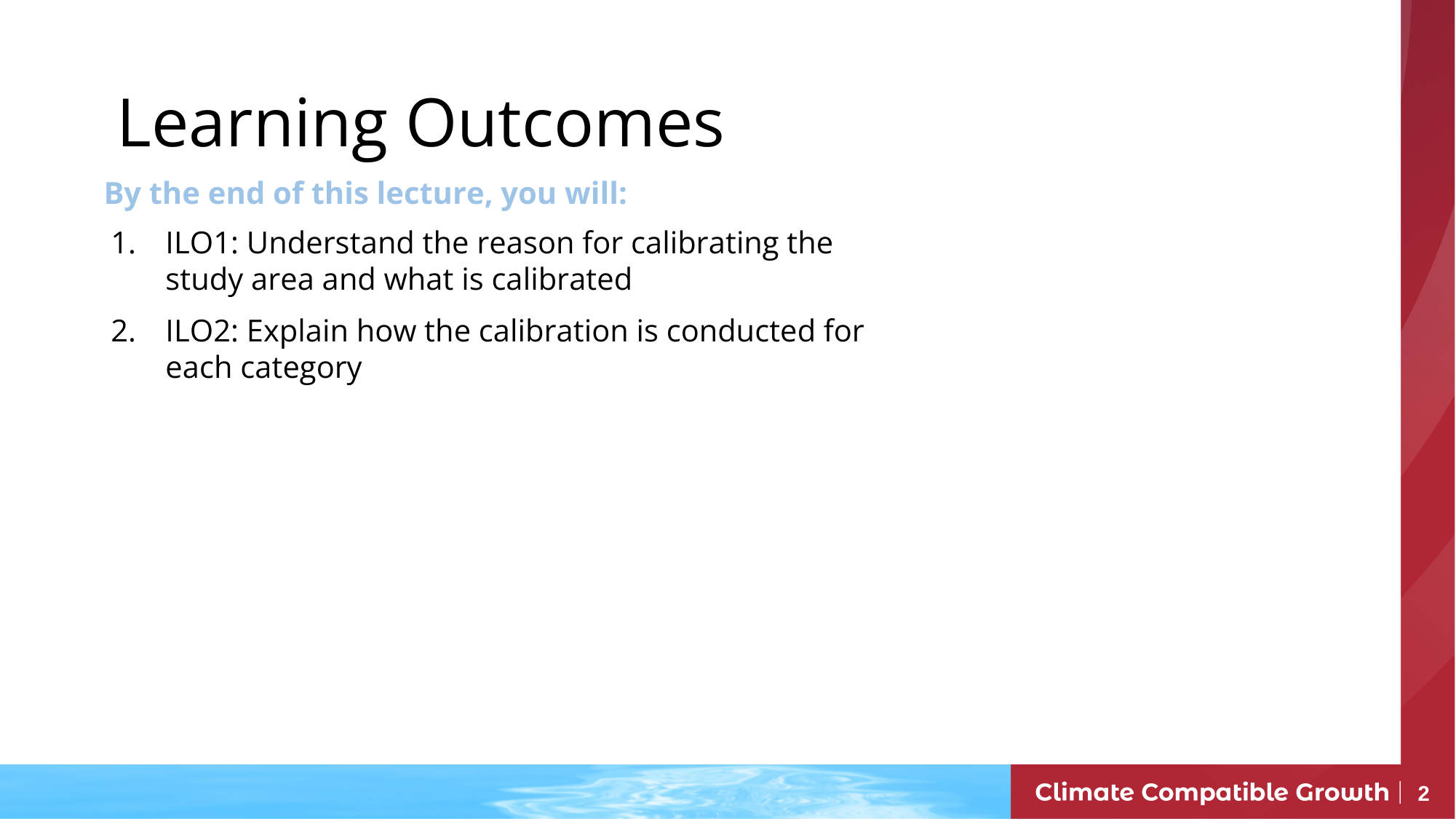

Learning Outcomes
By the end of this lecture, you will:
ILO1: Understand the reason for calibrating the study area and what is calibrated
ILO2: Explain how the calibration is conducted for each category